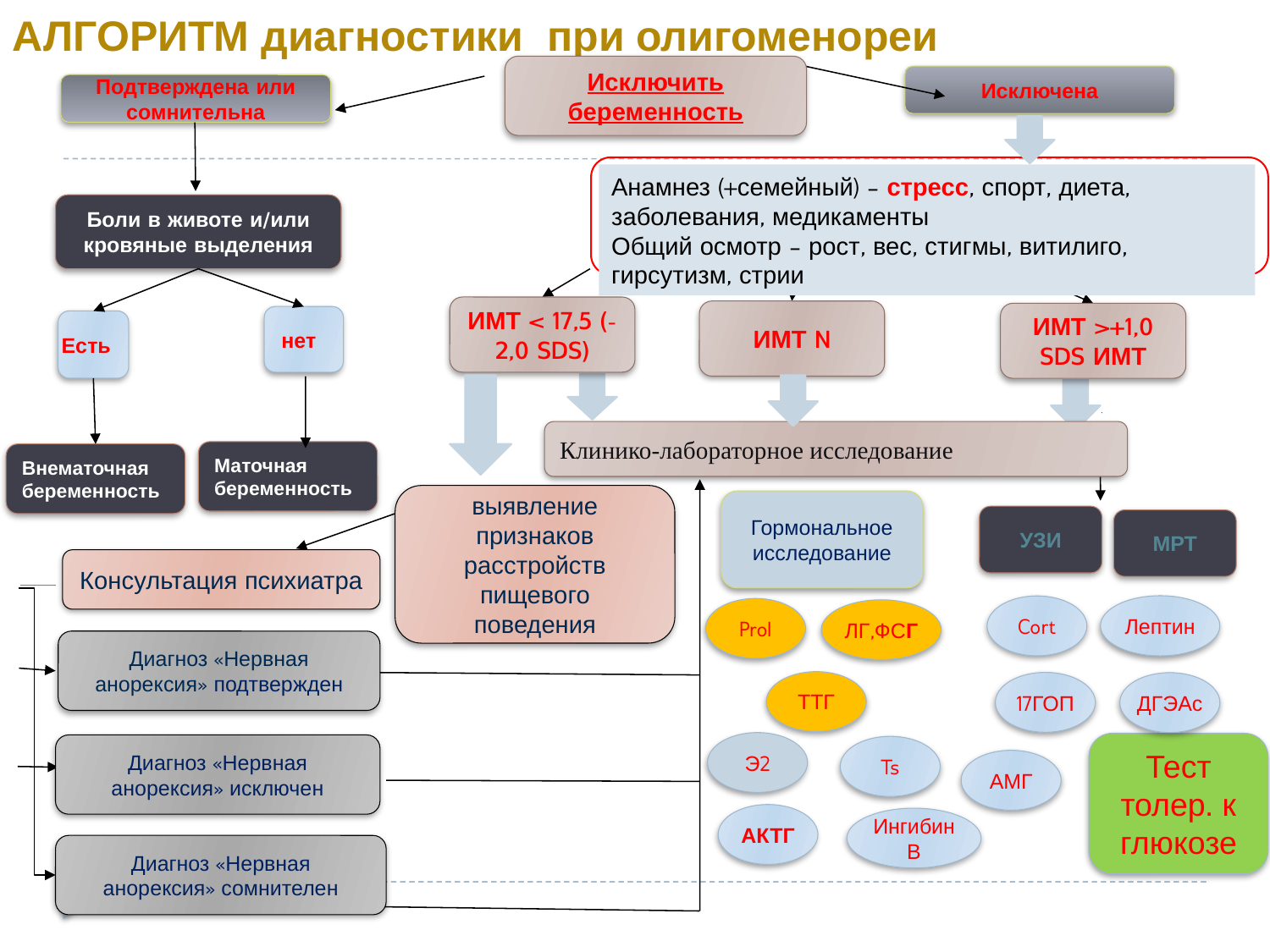

АЛГОРИТМ диагностики  при олигоменореи
Исключить беременность
Исключена
Подтверждена или сомнительна

Анамнез (+семейный) – стресс, спорт, диета, заболевания, медикаменты
Общий осмотр – рост, вес, стигмы, витилиго, гирсутизм, стрии
Боли в животе и/или кровяные выделения
ИМТ < 17,5 (-2,0 SDS)
ИМТ N

ИМТ >+1,0 SDS ИМТ

  нет
Есть

Клинико-лабораторное исследование
Маточная беременность
Внематочная беременность
выявление признаков расстройств пищевого поведения
Гормональное исследование
УЗИ
МРТ
Консультация психиатра
Лептин
Cort
Prol
ЛГ,ФСГ
Диагноз «Нервная анорексия» подтвержден

ТТГ
17ГОП

ДГЭАс
Э2
Тест толер. к глюкозе
Диагноз «Нервная анорексия» исключен
Ts
АМГ

АКТГ
Ингибин В
Диагноз «Нервная анорексия» сомнителен